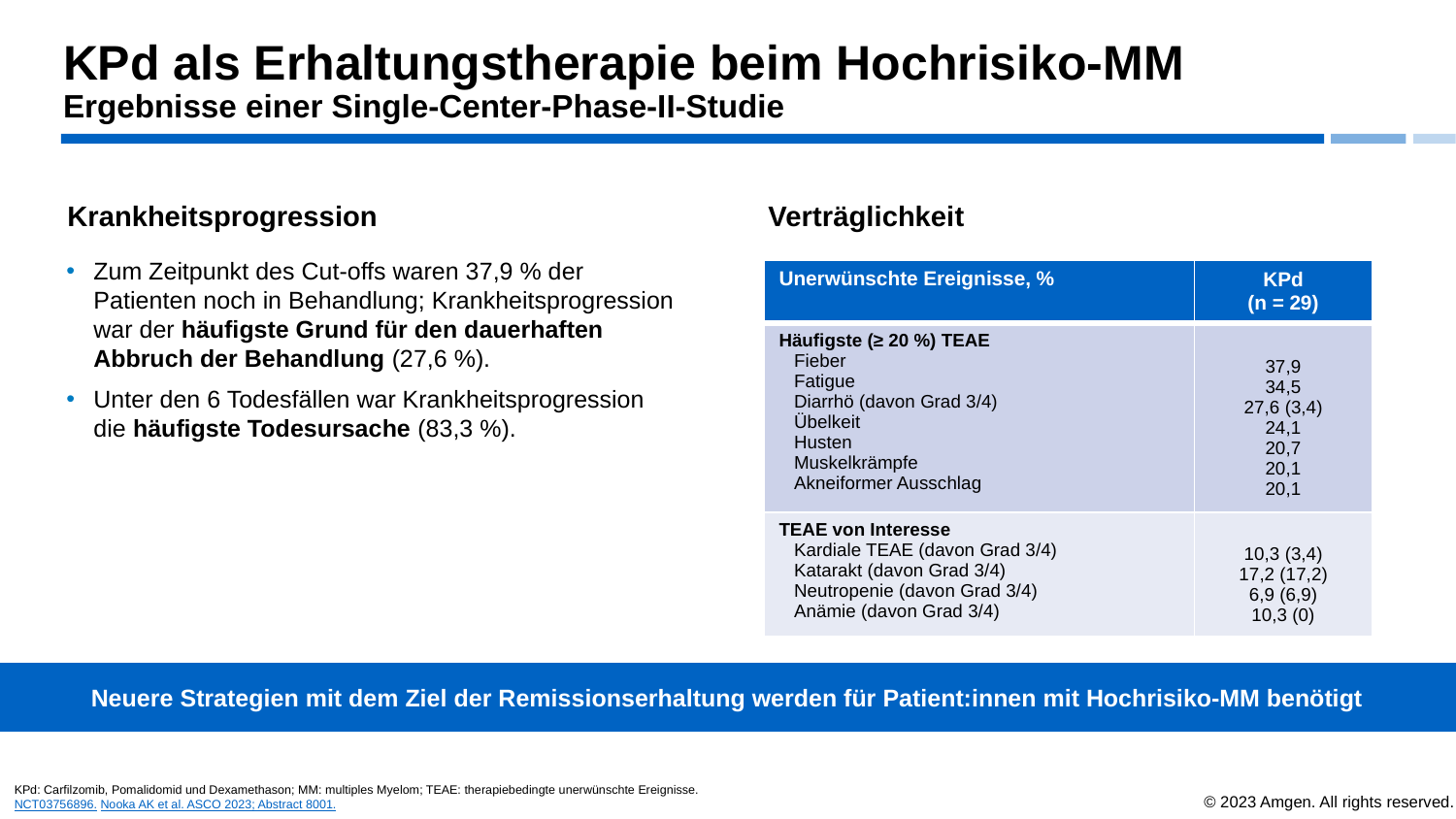

# KPd als Erhaltungstherapie beim Hochrisiko-MM Ergebnisse einer Single-Center-Phase-II-Studie
Krankheitsprogression
Verträglichkeit
Zum Zeitpunkt des Cut-offs waren 37,9 % der Patienten noch in Behandlung; Krankheitsprogression war der häufigste Grund für den dauerhaften Abbruch der Behandlung (27,6 %).
Unter den 6 Todesfällen war Krankheitsprogression die häufigste Todesursache (83,3 %).
| Unerwünschte Ereignisse, % | KPd (n = 29) |
| --- | --- |
| Häufigste (≥ 20 %) TEAE Fieber Fatigue Diarrhö (davon Grad 3/4) Übelkeit Husten Muskelkrämpfe Akneiformer Ausschlag | 37,9 34,5 27,6 (3,4) 24,1 20,7 20,1 20,1 |
| TEAE von Interesse Kardiale TEAE (davon Grad 3/4) Katarakt (davon Grad 3/4) Neutropenie (davon Grad 3/4) Anämie (davon Grad 3/4) | 10,3 (3,4) 17,2 (17,2) 6,9 (6,9) 10,3 (0) |
Neuere Strategien mit dem Ziel der Remissionserhaltung werden für Patient:innen mit Hochrisiko-MM benötigt
KPd: Carfilzomib, Pomalidomid und Dexamethason; MM: multiples Myelom; TEAE: therapiebedingte unerwünschte Ereignisse.
NCT03756896. Nooka AK et al. ASCO 2023; Abstract 8001.